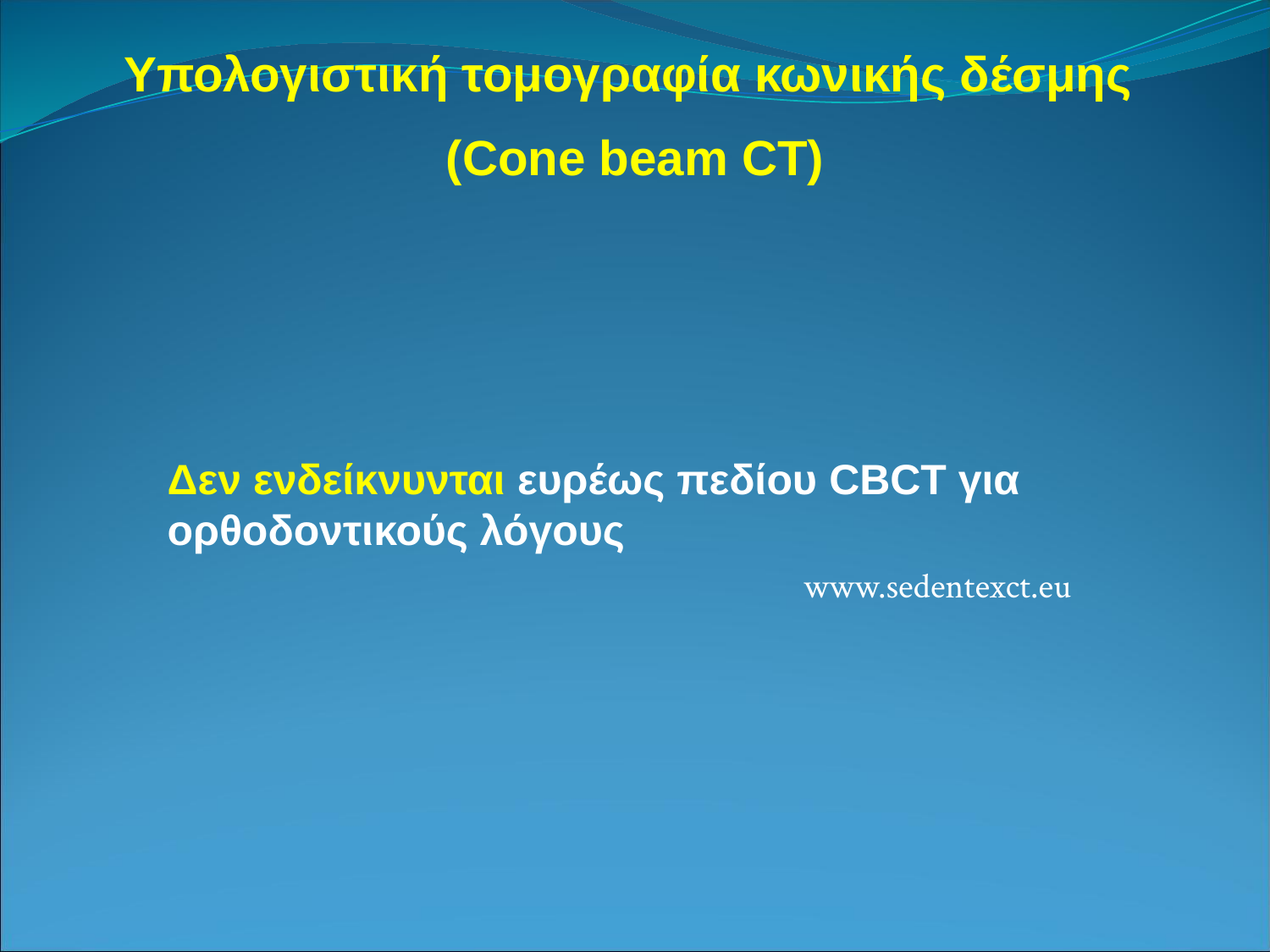

Υπολογιστική τομογραφία κωνικής δέσμης
(Cone beam CT)
Δεν ενδείκνυνται ευρέως πεδίου CBCT για ορθοδοντικούς λόγους

www.sedentexct.eu